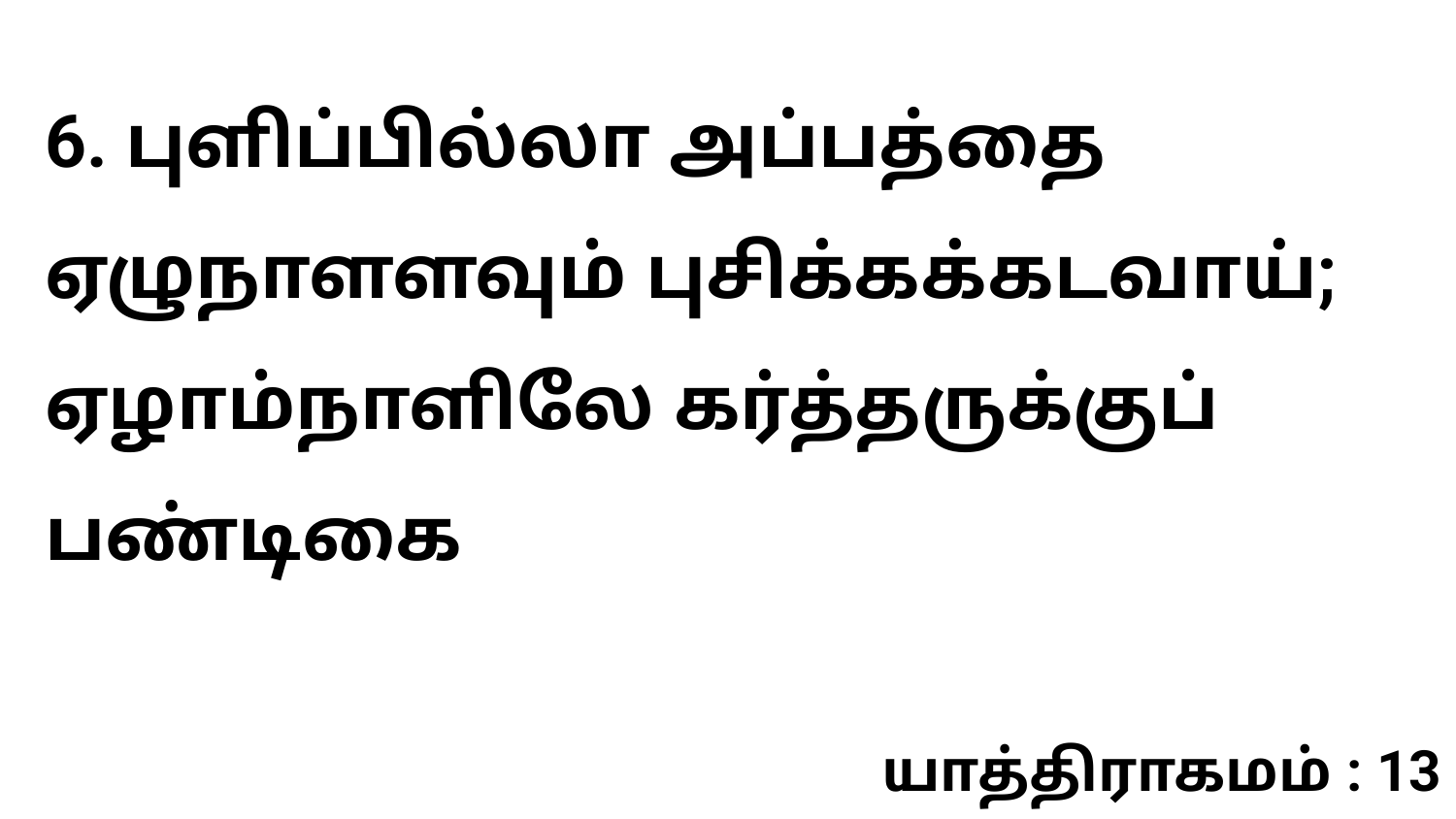

6. புளிப்பில்லா அப்பத்தை ஏழுநாளளவும் புசிக்கக்கடவாய்; ஏழாம்நாளிலே கர்த்தருக்குப் பண்டிகை
யாத்திராகமம் : 13